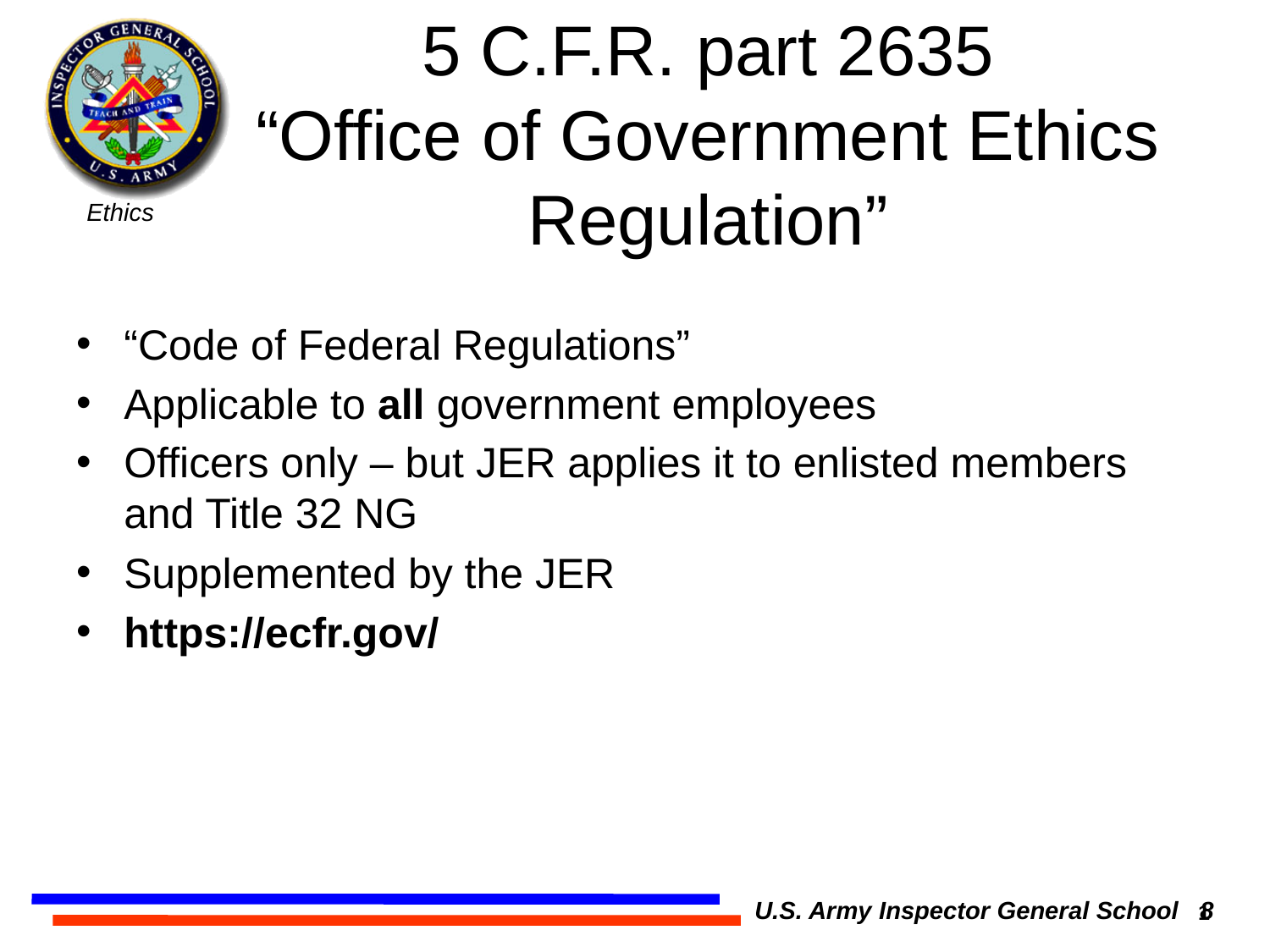

# 5 C.F.R. part 2635 “Office of Government Ethics Regulation”
“Code of Federal Regulations”
Applicable to all government employees
Officers only – but JER applies it to enlisted members and Title 32 NG
Supplemented by the JER
https://ecfr.gov/